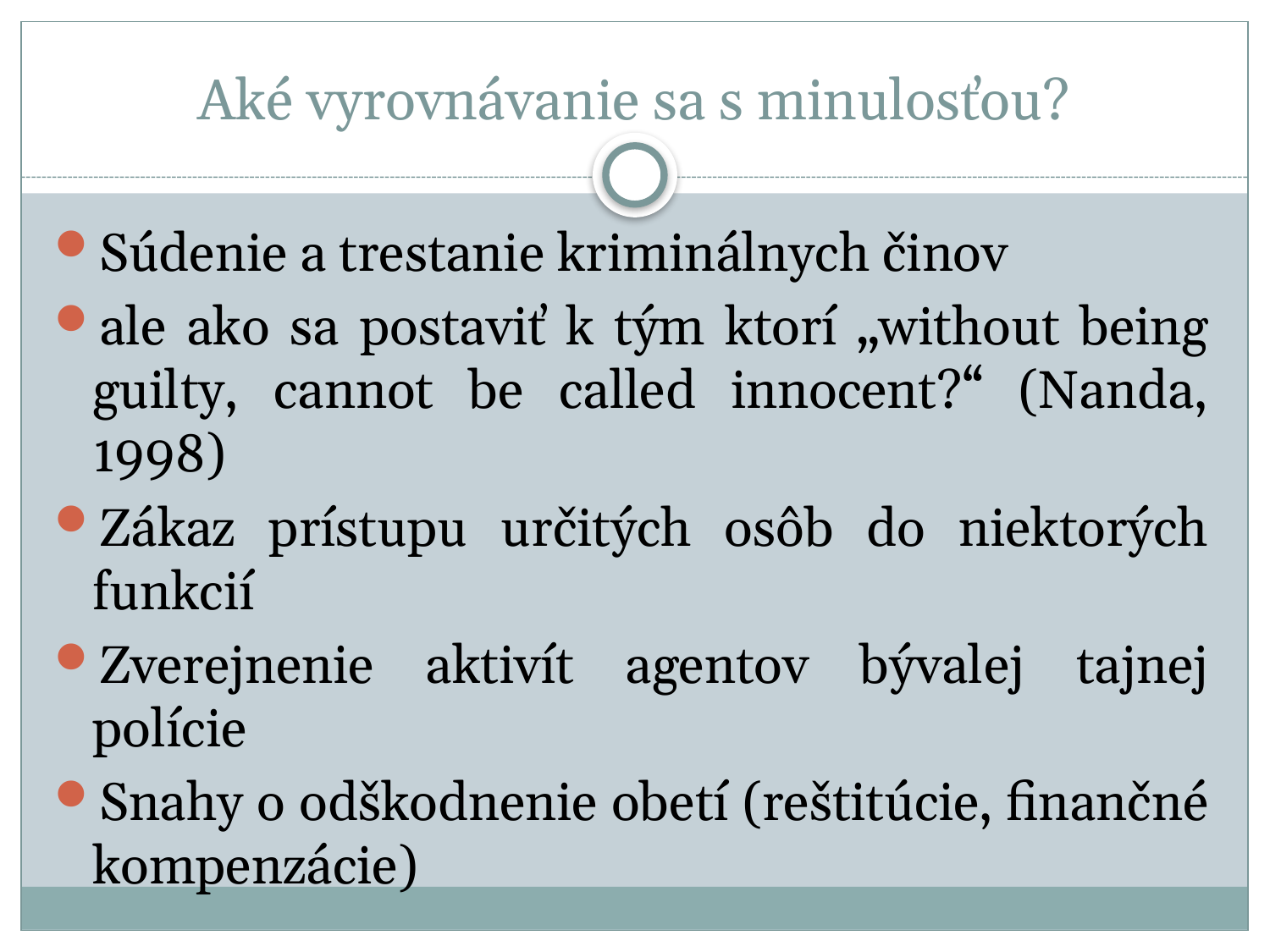

# Aké vyrovnávanie sa s minulosťou?
Súdenie a trestanie kriminálnych činov
ale ako sa postaviť k tým ktorí „without being guilty, cannot be called innocent?“ (Nanda, 1998)
Zákaz prístupu určitých osôb do niektorých funkcií
Zverejnenie aktivít agentov bývalej tajnej polície
Snahy o odškodnenie obetí (reštitúcie, finančné kompenzácie)